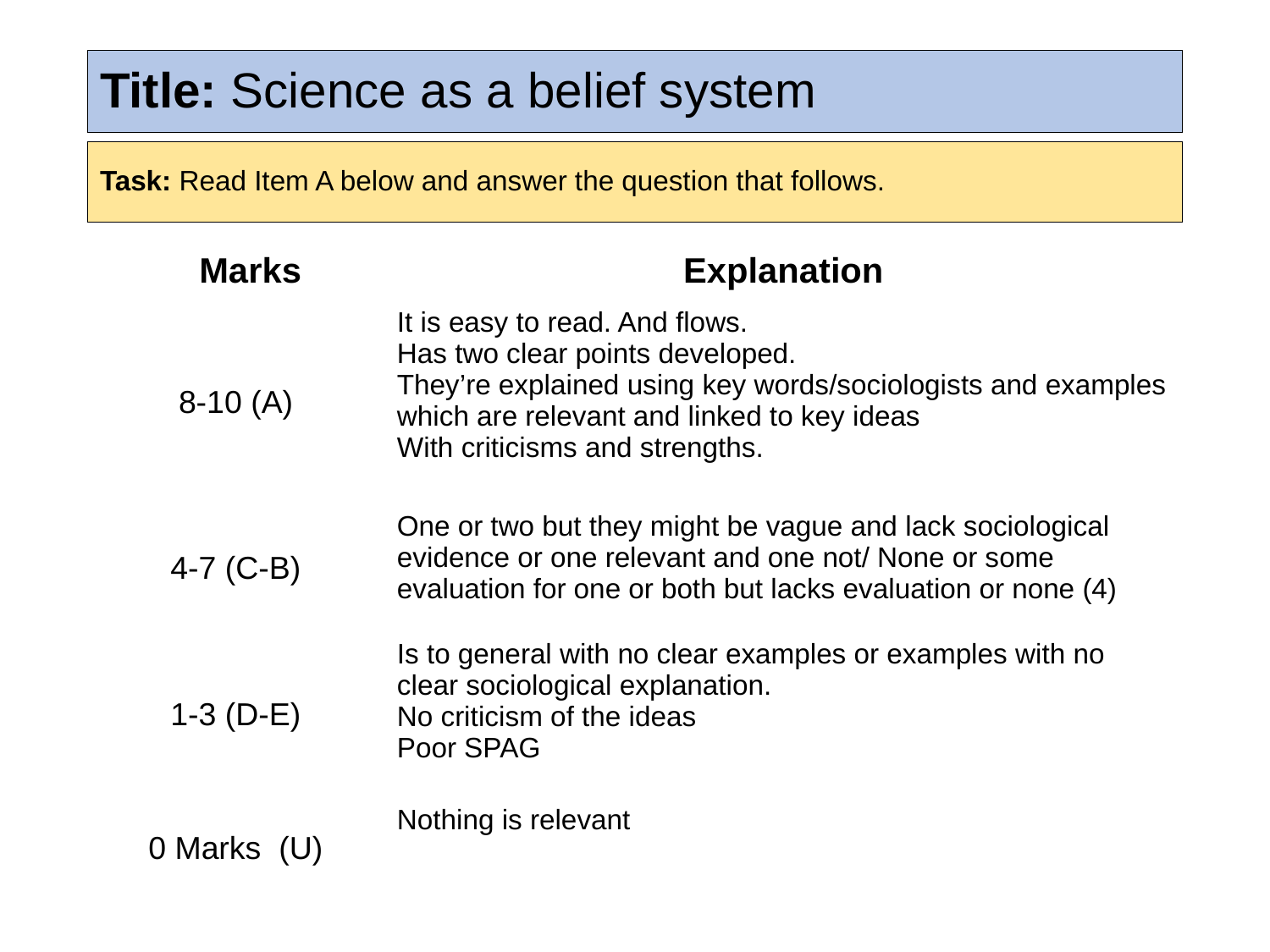

# Title: Science as a belief system
Task: Read Item A below and answer the question that follows.
| Marks | Explanation |
| --- | --- |
| 8-10 (A) | It is easy to read. And flows. Has two clear points developed. They’re explained using key words/sociologists and examples which are relevant and linked to key ideas With criticisms and strengths. |
| 4-7 (C-B) | One or two but they might be vague and lack sociological evidence or one relevant and one not/ None or some evaluation for one or both but lacks evaluation or none (4) |
| 1-3 (D-E) | Is to general with no clear examples or examples with no clear sociological explanation. No criticism of the ideas Poor SPAG |
| 0 Marks (U) | Nothing is relevant |